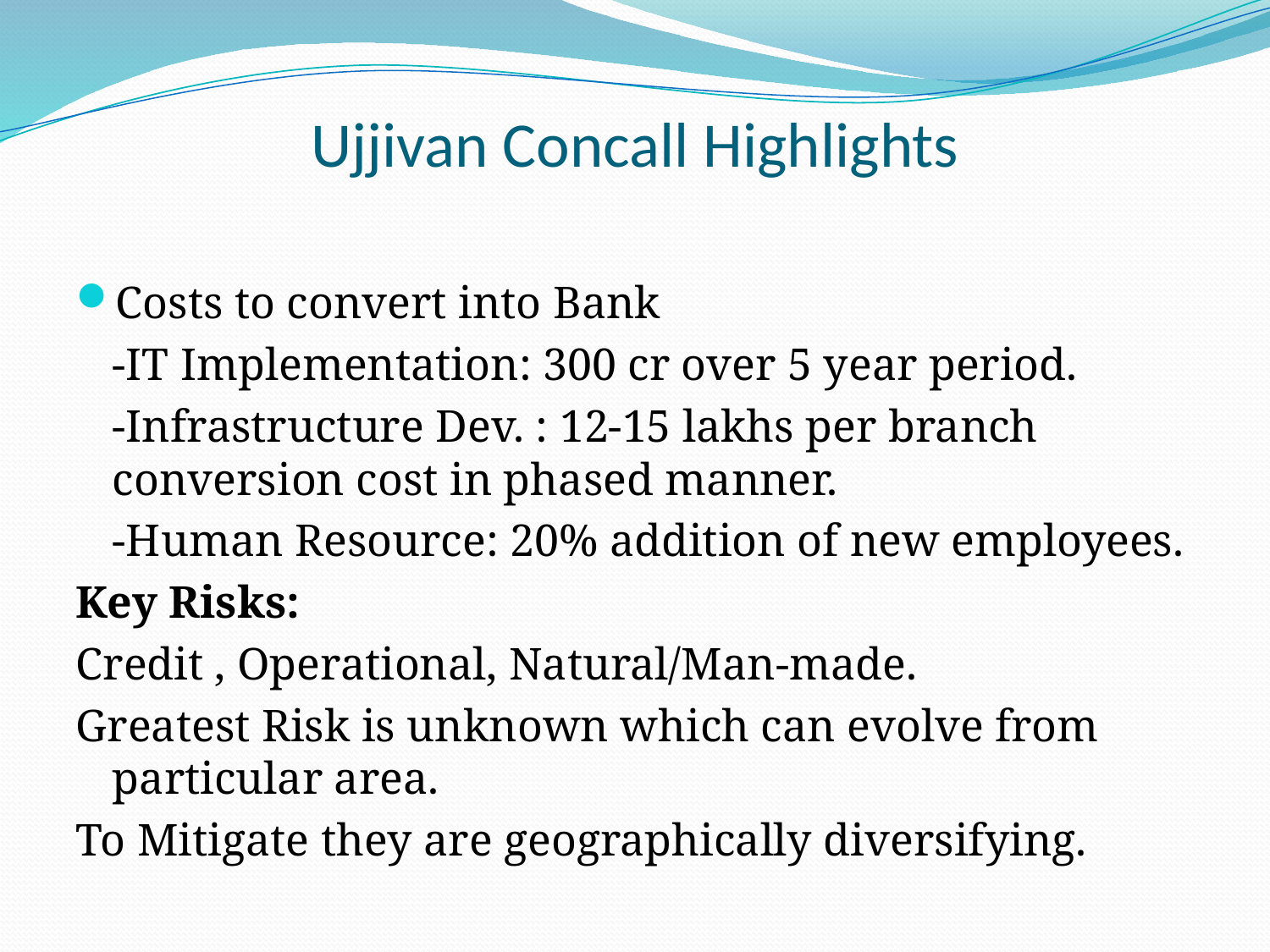

# Ujjivan Concall Highlights
Costs to convert into Bank
	-IT Implementation: 300 cr over 5 year period.
	-Infrastructure Dev. : 12-15 lakhs per branch conversion cost in phased manner.
	-Human Resource: 20% addition of new employees.
Key Risks:
Credit , Operational, Natural/Man-made.
Greatest Risk is unknown which can evolve from particular area.
To Mitigate they are geographically diversifying.